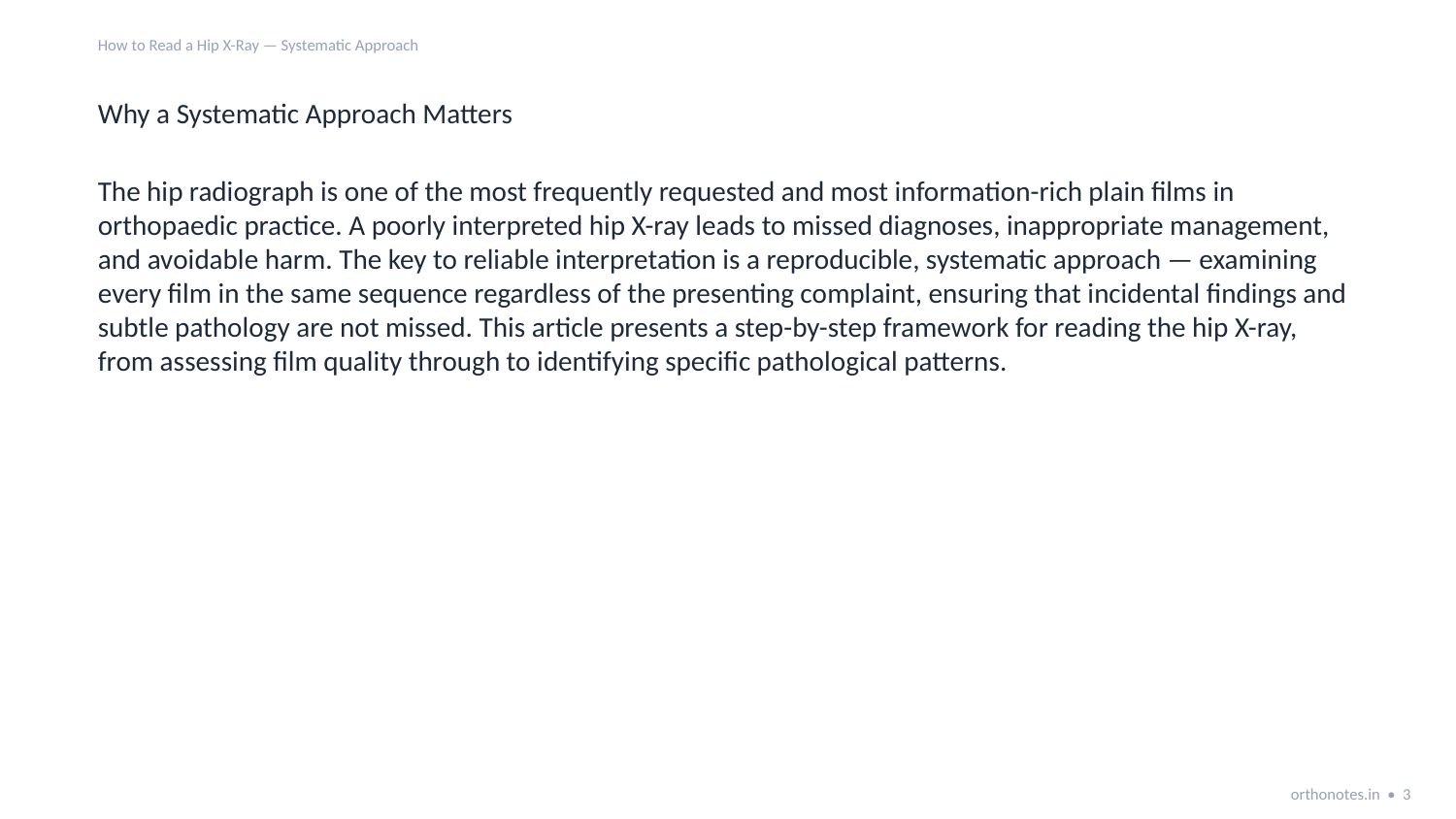

How to Read a Hip X-Ray — Systematic Approach
Why a Systematic Approach Matters
The hip radiograph is one of the most frequently requested and most information-rich plain films in orthopaedic practice. A poorly interpreted hip X-ray leads to missed diagnoses, inappropriate management, and avoidable harm. The key to reliable interpretation is a reproducible, systematic approach — examining every film in the same sequence regardless of the presenting complaint, ensuring that incidental findings and subtle pathology are not missed. This article presents a step-by-step framework for reading the hip X-ray, from assessing film quality through to identifying specific pathological patterns.
orthonotes.in  •  3